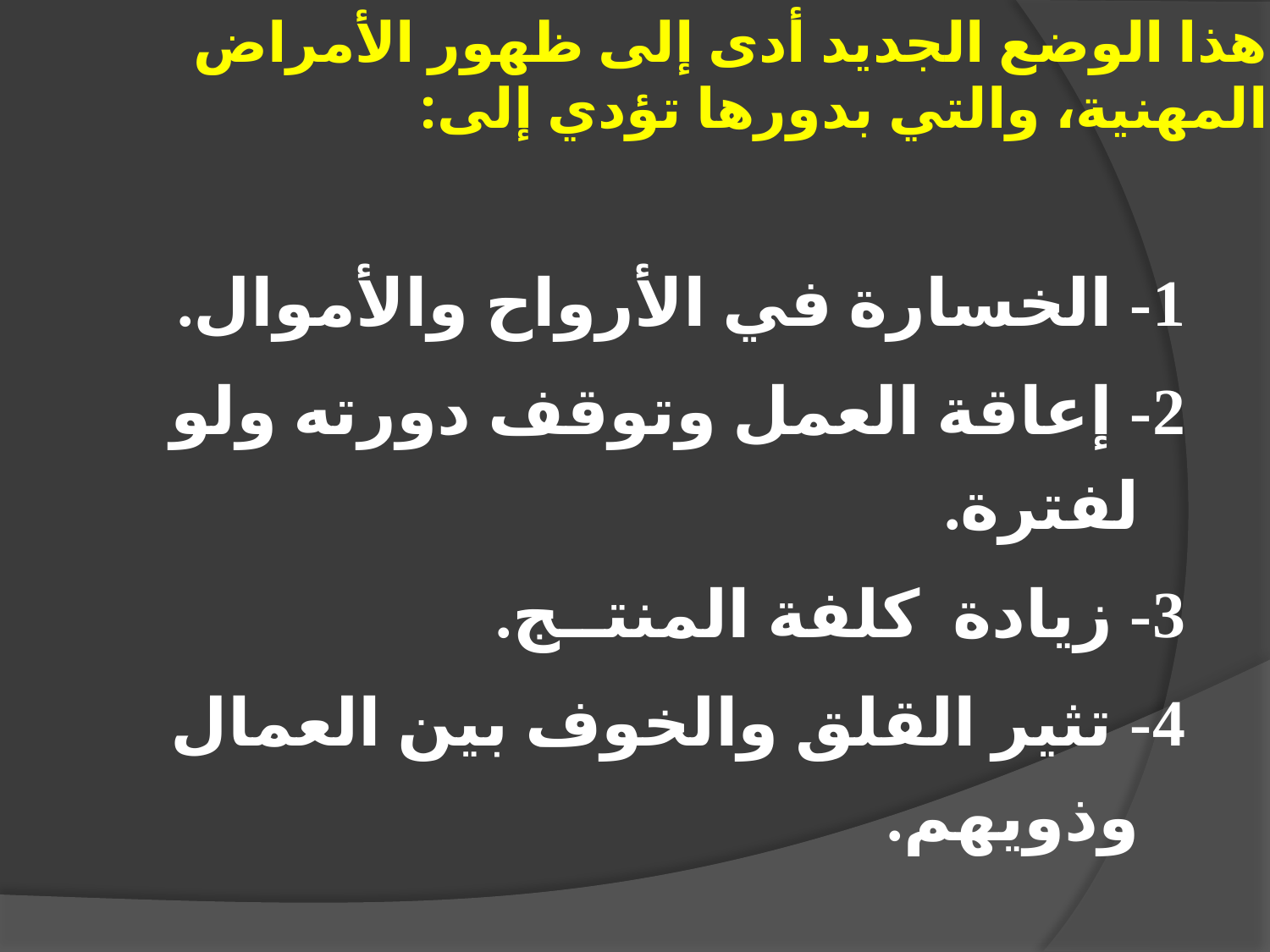

# هذا الوضع الجديد أدى إلى ظهور الأمراض المهنية، والتي بدورها تؤدي إلى:

	1- الخسارة في الأرواح والأموال.
	2- إعاقة العمل وتوقف دورته ولو لفترة.
	3- زيادة  كلفة المنتــج.
	4- تثير القلق والخوف بين العمال وذويهم.